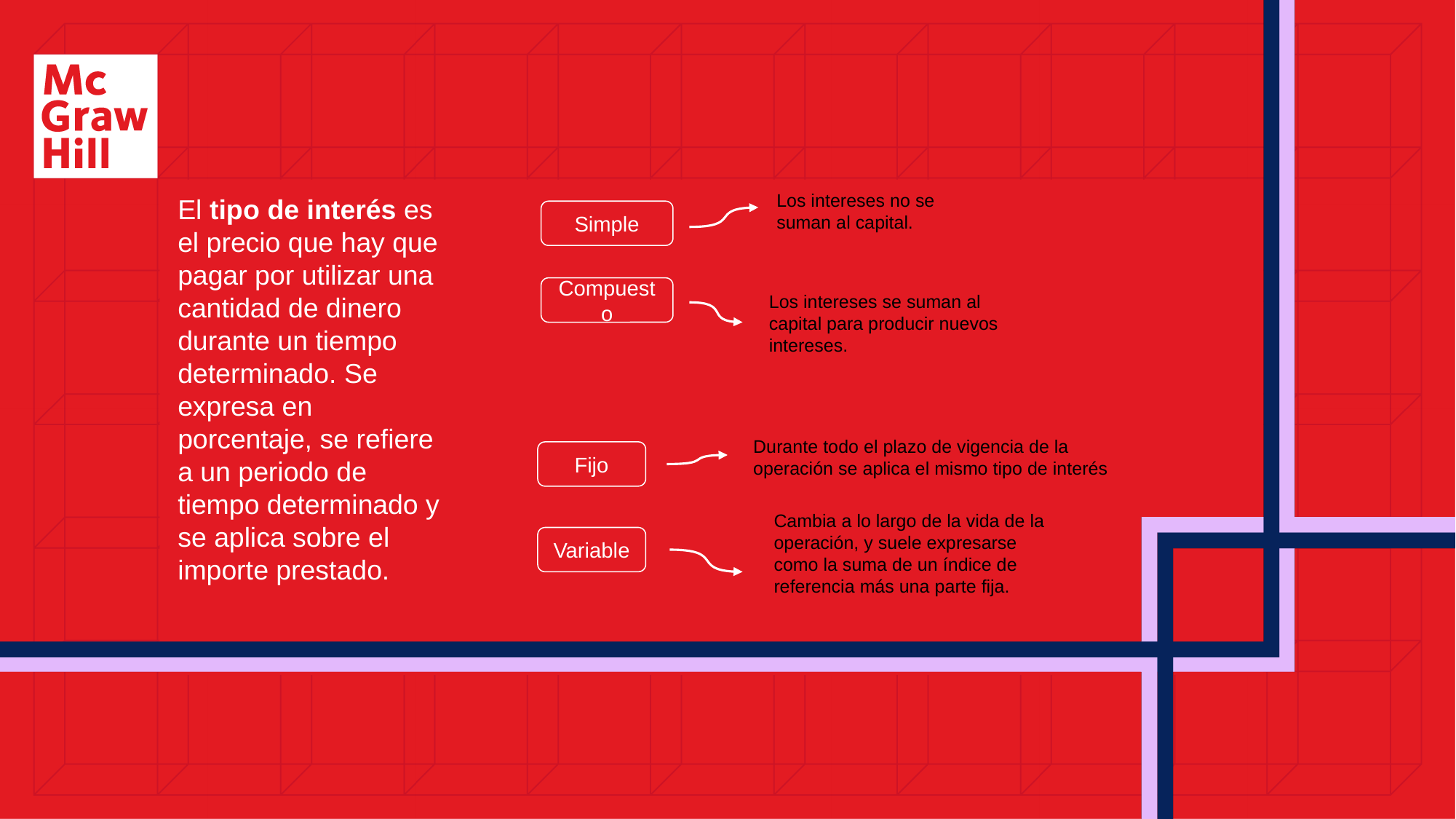

Los intereses no se suman al capital.
El tipo de interés es el precio que hay que pagar por utilizar una cantidad de dinero durante un tiempo determinado. Se expresa en porcentaje, se refiere a un periodo de tiempo determinado y se aplica sobre el importe prestado.
Simple
Compuesto
Los intereses se suman al capital para producir nuevos intereses.
Durante todo el plazo de vigencia de la operación se aplica el mismo tipo de interés
Fijo
Cambia a lo largo de la vida de la operación, y suele expresarse como la suma de un índice de referencia más una parte fija.
Variable